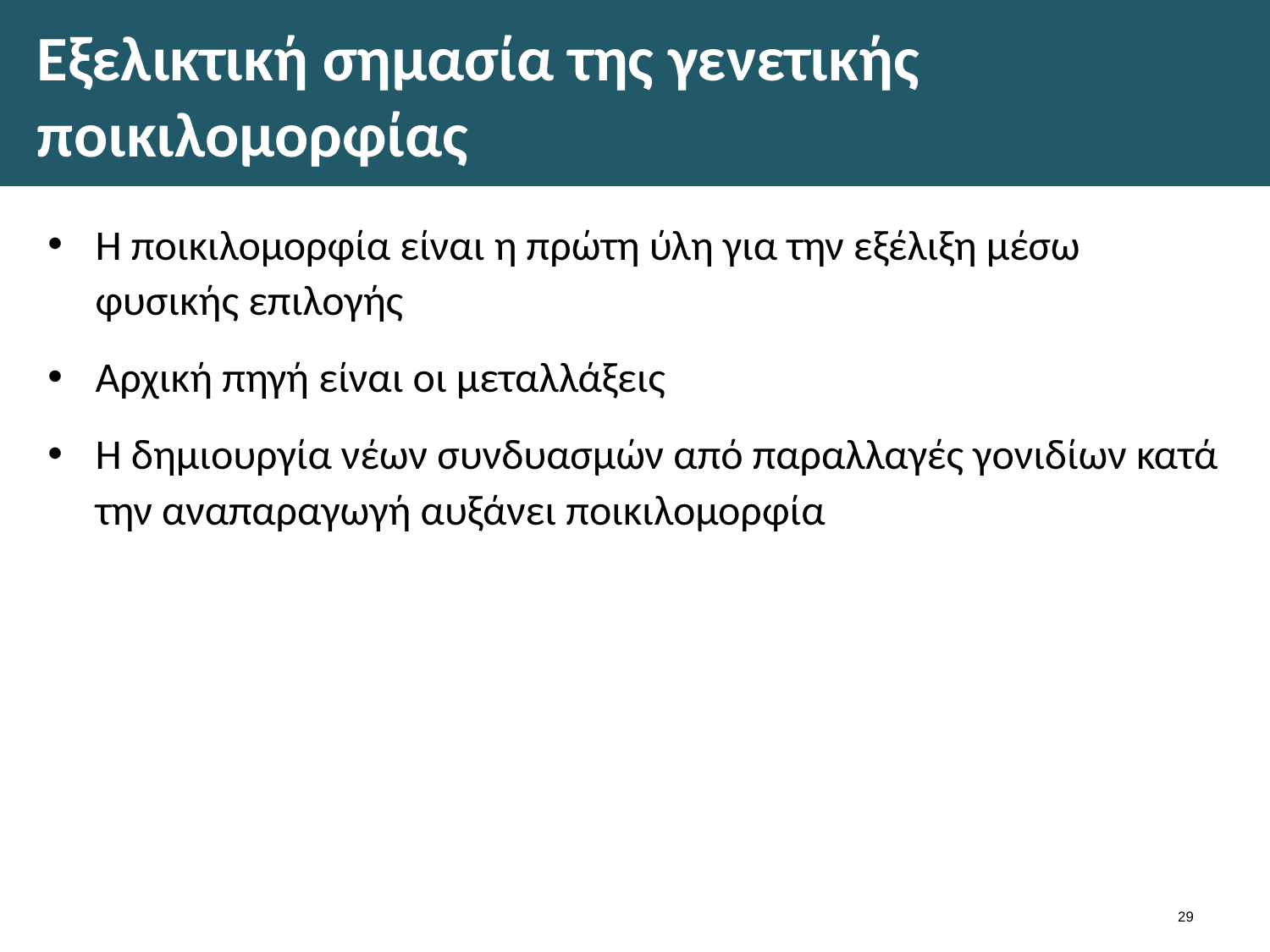

# Εξελικτική σημασία της γενετικής ποικιλομορφίας
Η ποικιλομορφία είναι η πρώτη ύλη για την εξέλιξη μέσω φυσικής επιλογής
Αρχική πηγή είναι οι μεταλλάξεις
Η δημιουργία νέων συνδυασμών από παραλλαγές γονιδίων κατά την αναπαραγωγή αυξάνει ποικιλομορφία
29